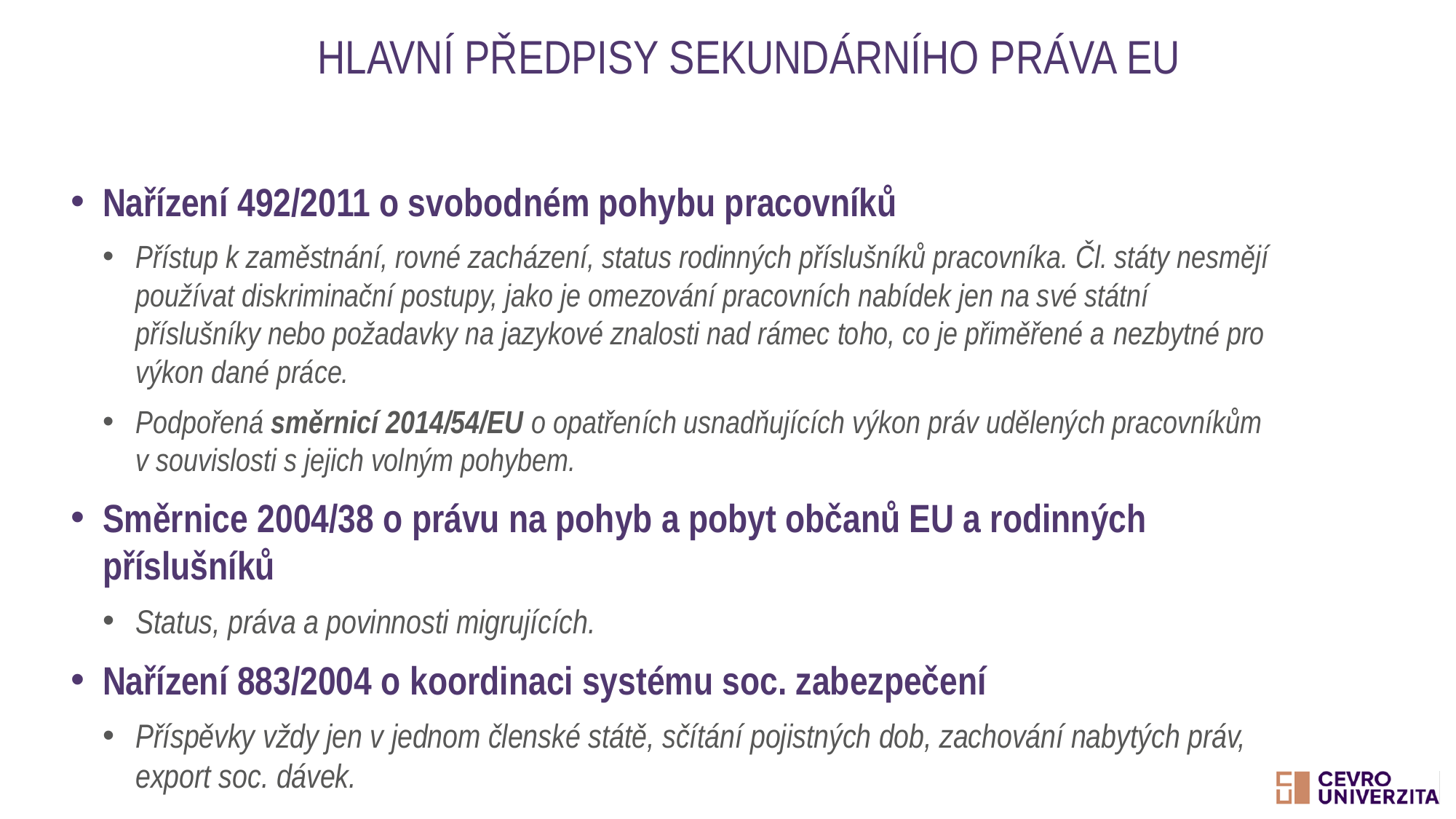

# Hlavní předpisy sekundárního práva EU
Nařízení 492/2011 o svobodném pohybu pracovníků
Přístup k zaměstnání, rovné zacházení, status rodinných příslušníků pracovníka. Čl. státy nesmějí používat diskriminační postupy, jako je omezování pracovních nabídek jen na své státní příslušníky nebo požadavky na jazykové znalosti nad rámec toho, co je přiměřené a nezbytné pro výkon dané práce.
Podpořená směrnicí 2014/54/EU o opatřeních usnadňujících výkon práv udělených pracovníkům v souvislosti s jejich volným pohybem.
Směrnice 2004/38 o právu na pohyb a pobyt občanů EU a rodinných příslušníků
Status, práva a povinnosti migrujících.
Nařízení 883/2004 o koordinaci systému soc. zabezpečení
Příspěvky vždy jen v jednom členské státě, sčítání pojistných dob, zachování nabytých práv, export soc. dávek.